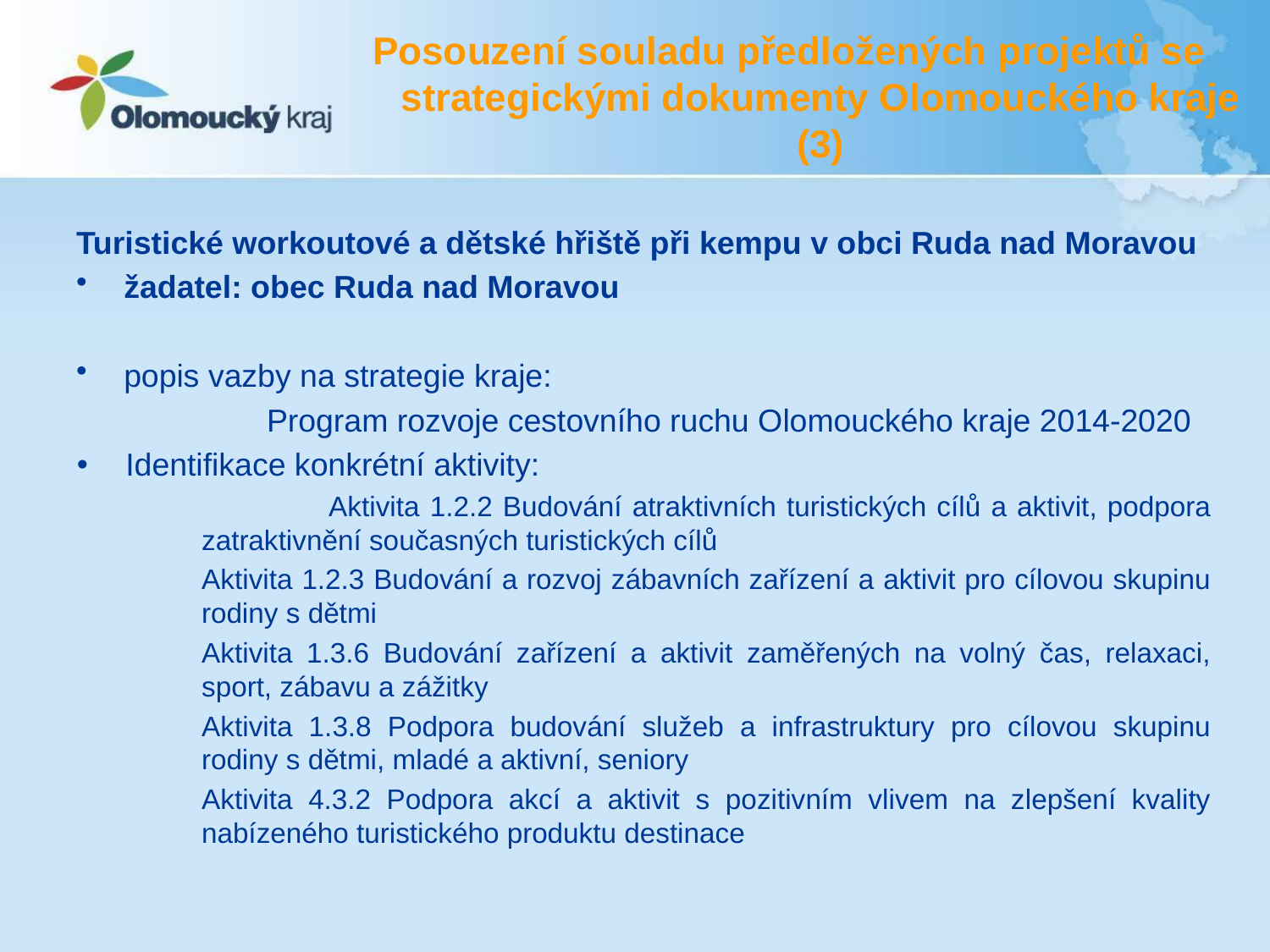

# Posouzení souladu předložených projektů se strategickými dokumenty Olomouckého kraje (3)
Turistické workoutové a dětské hřiště při kempu v obci Ruda nad Moravou
žadatel: obec Ruda nad Moravou

popis vazby na strategie kraje:
	Program rozvoje cestovního ruchu Olomouckého kraje 2014-2020
Identifikace konkrétní aktivity:
	Aktivita 1.2.2 Budování atraktivních turistických cílů a aktivit, podpora zatraktivnění současných turistických cílů
Aktivita 1.2.3 Budování a rozvoj zábavních zařízení a aktivit pro cílovou skupinu rodiny s dětmi
Aktivita 1.3.6 Budování zařízení a aktivit zaměřených na volný čas, relaxaci, sport, zábavu a zážitky
Aktivita 1.3.8 Podpora budování služeb a infrastruktury pro cílovou skupinu rodiny s dětmi, mladé a aktivní, seniory
Aktivita 4.3.2 Podpora akcí a aktivit s pozitivním vlivem na zlepšení kvality nabízeného turistického produktu destinace